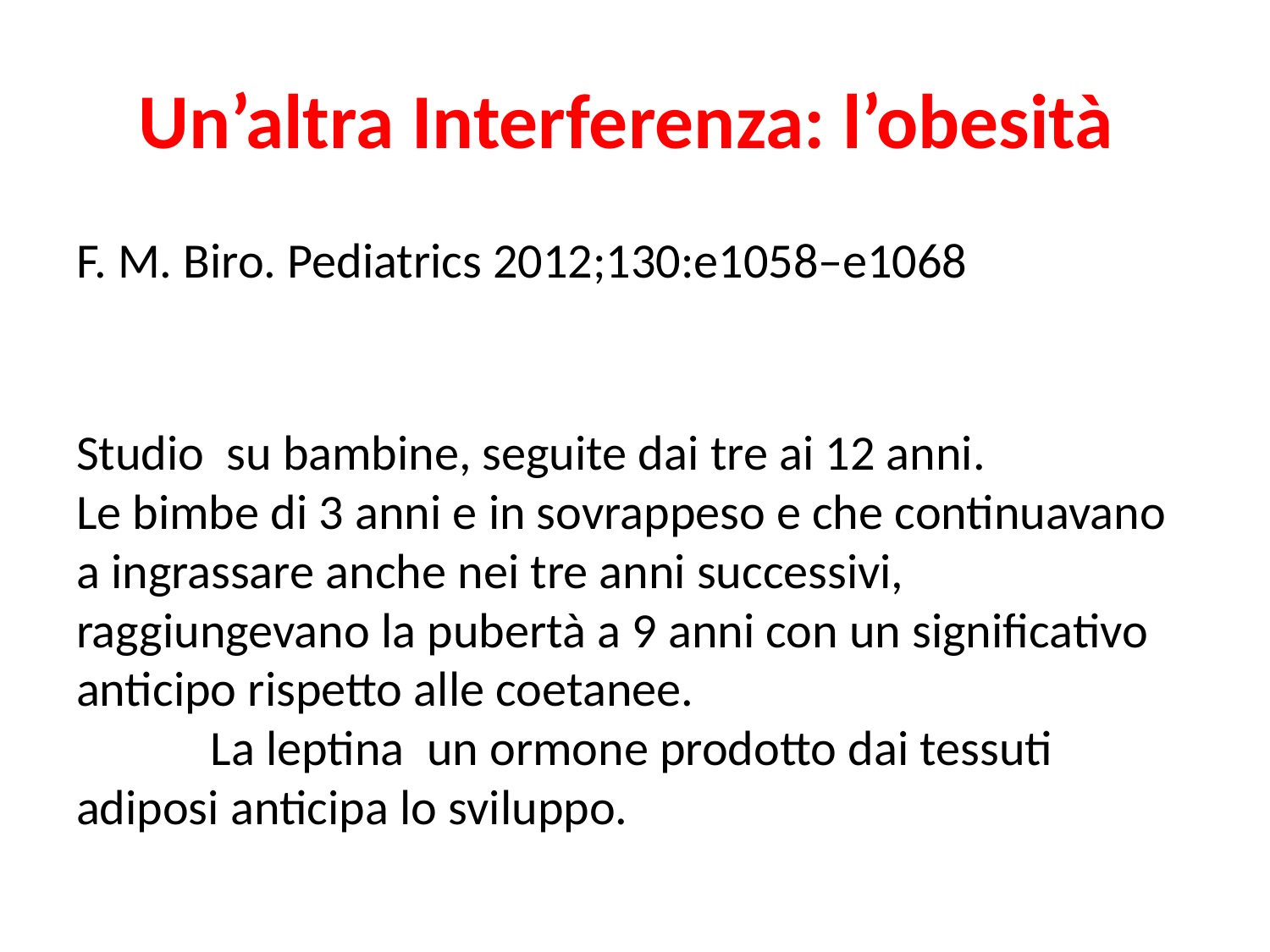

# Un’altra Interferenza: l’obesità
F. M. Biro. Pediatrics 2012;130:e1058–e1068

Studio  su bambine, seguite dai tre ai 12 anni.                Le bimbe di 3 anni e in sovrappeso e che continuavano a ingrassare anche nei tre anni successivi, raggiungevano la pubertà a 9 anni con un significativo anticipo rispetto alle coetanee.                                                         La leptina  un ormone prodotto dai tessuti adiposi anticipa lo sviluppo.